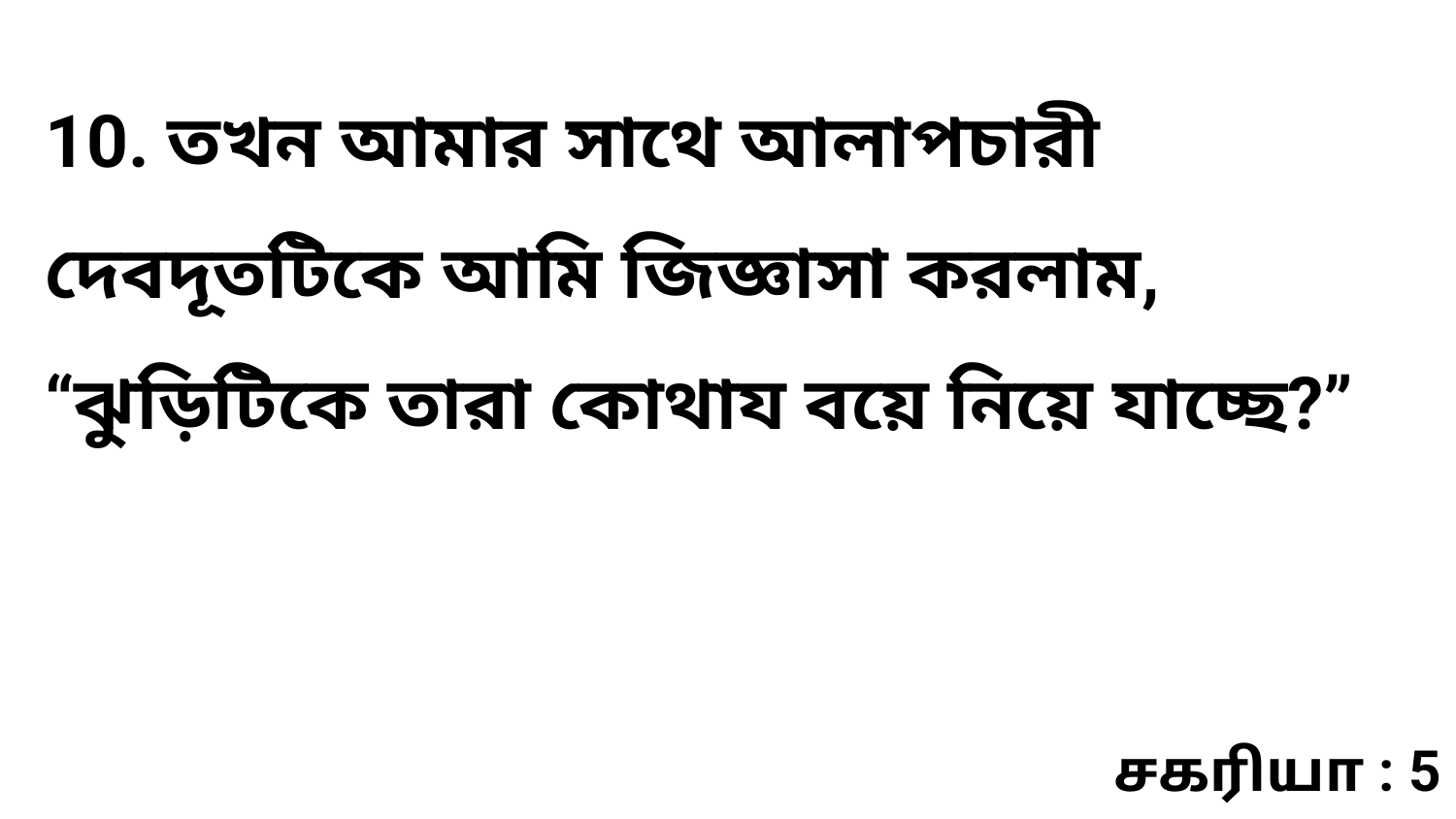

10. তখন আমার সাথে আলাপচারী দেবদূতটিকে আমি জিজ্ঞাসা করলাম, “ঝুড়িটিকে তারা কোথায বয়ে নিয়ে যাচ্ছে?”
சகரியா : 5